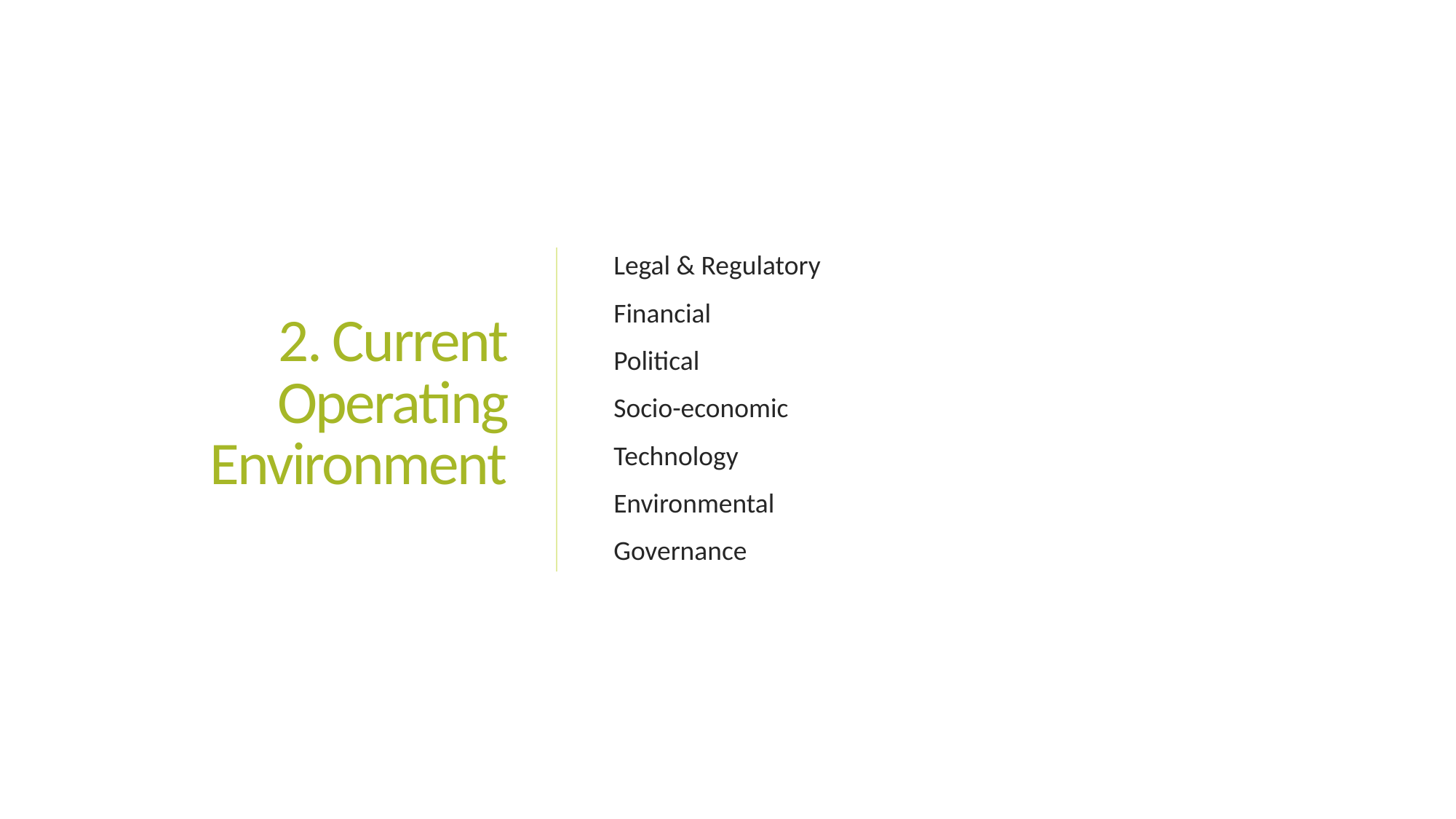

# 2. Current Operating Environment
Legal & Regulatory
Financial
Political
Socio-economic
Technology
Environmental
Governance